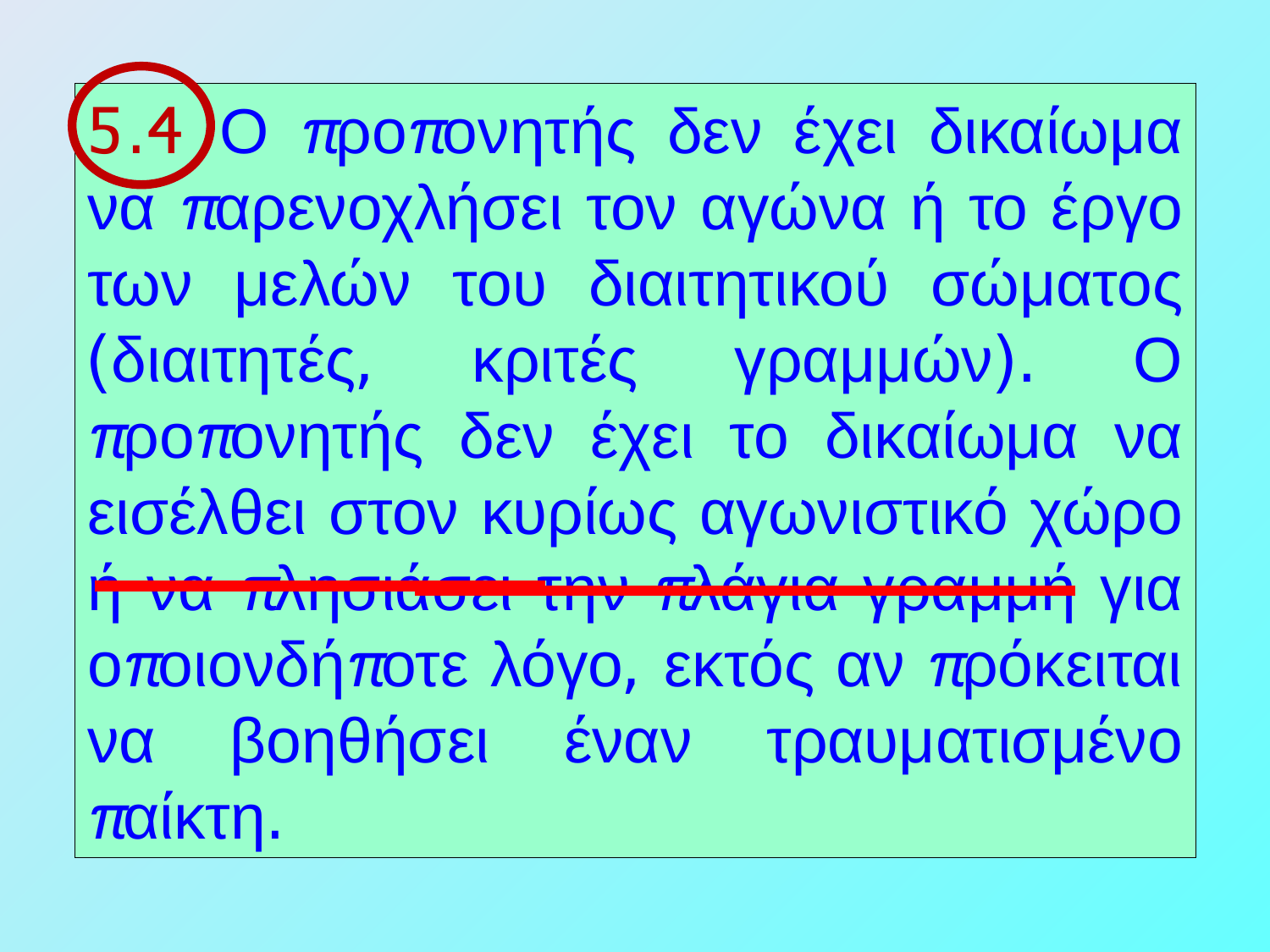

5.4 Ο προπονητής δεν έχει δικαίωμα να παρενοχλήσει τον αγώνα ή το έργο των μελών του διαιτητικού σώματος (διαιτητές, κριτές γραμμών). Ο προπονητής δεν έχει το δικαίωμα να εισέλθει στον κυρίως αγωνιστικό χώρο ή να πλησιάσει την πλάγια γραμμή για οποιονδήποτε λόγο, εκτός αν πρόκειται να βοηθήσει έναν τραυματισμένο παίκτη.